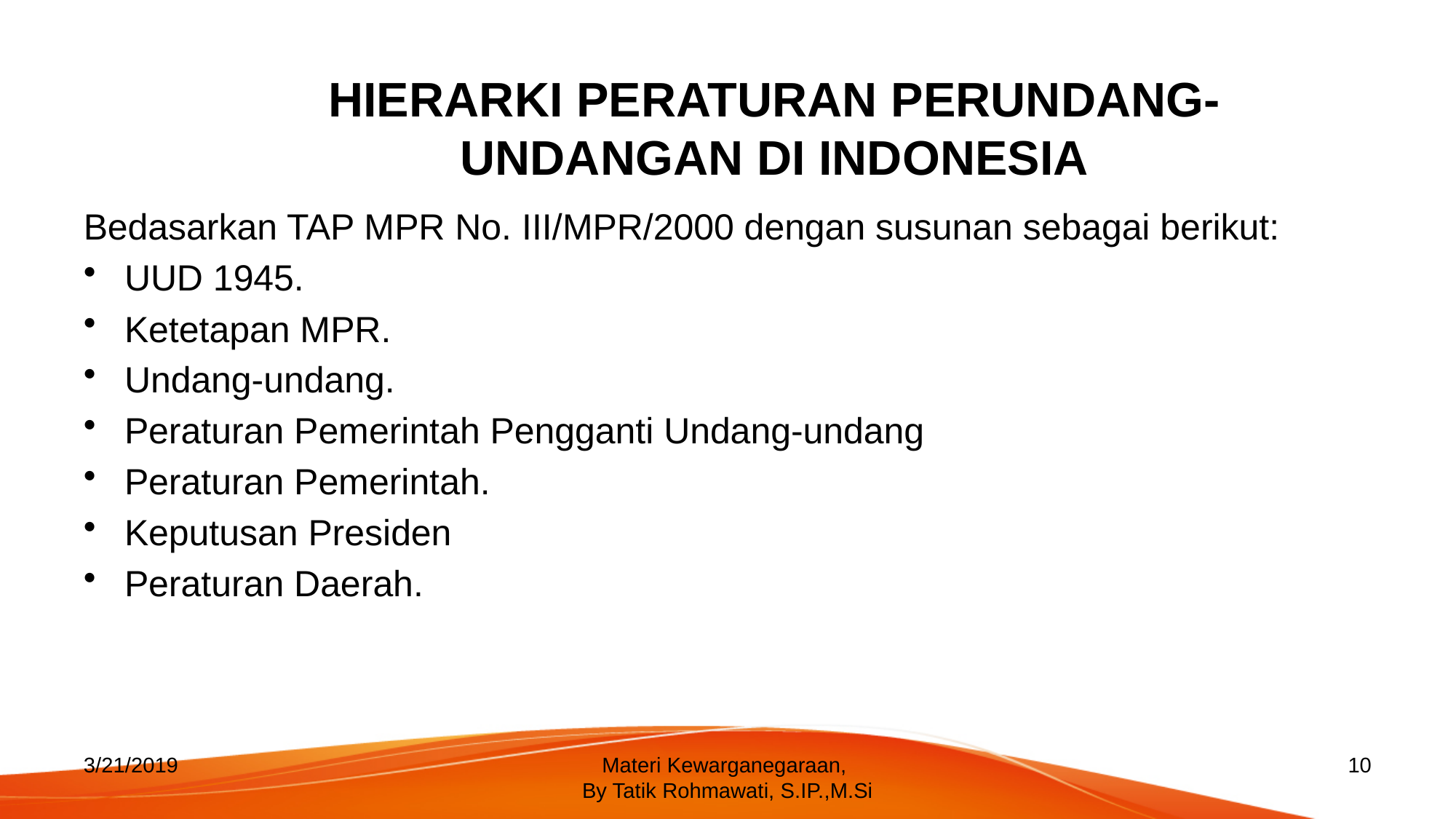

HIERARKI PERATURAN PERUNDANG-UNDANGAN DI INDONESIA
Bedasarkan TAP MPR No. III/MPR/2000 dengan susunan sebagai berikut:
UUD 1945.
Ketetapan MPR.
Undang-undang.
Peraturan Pemerintah Pengganti Undang-undang
Peraturan Pemerintah.
Keputusan Presiden
Peraturan Daerah.
3/21/2019
Materi Kewarganegaraan,
By Tatik Rohmawati, S.IP.,M.Si
10